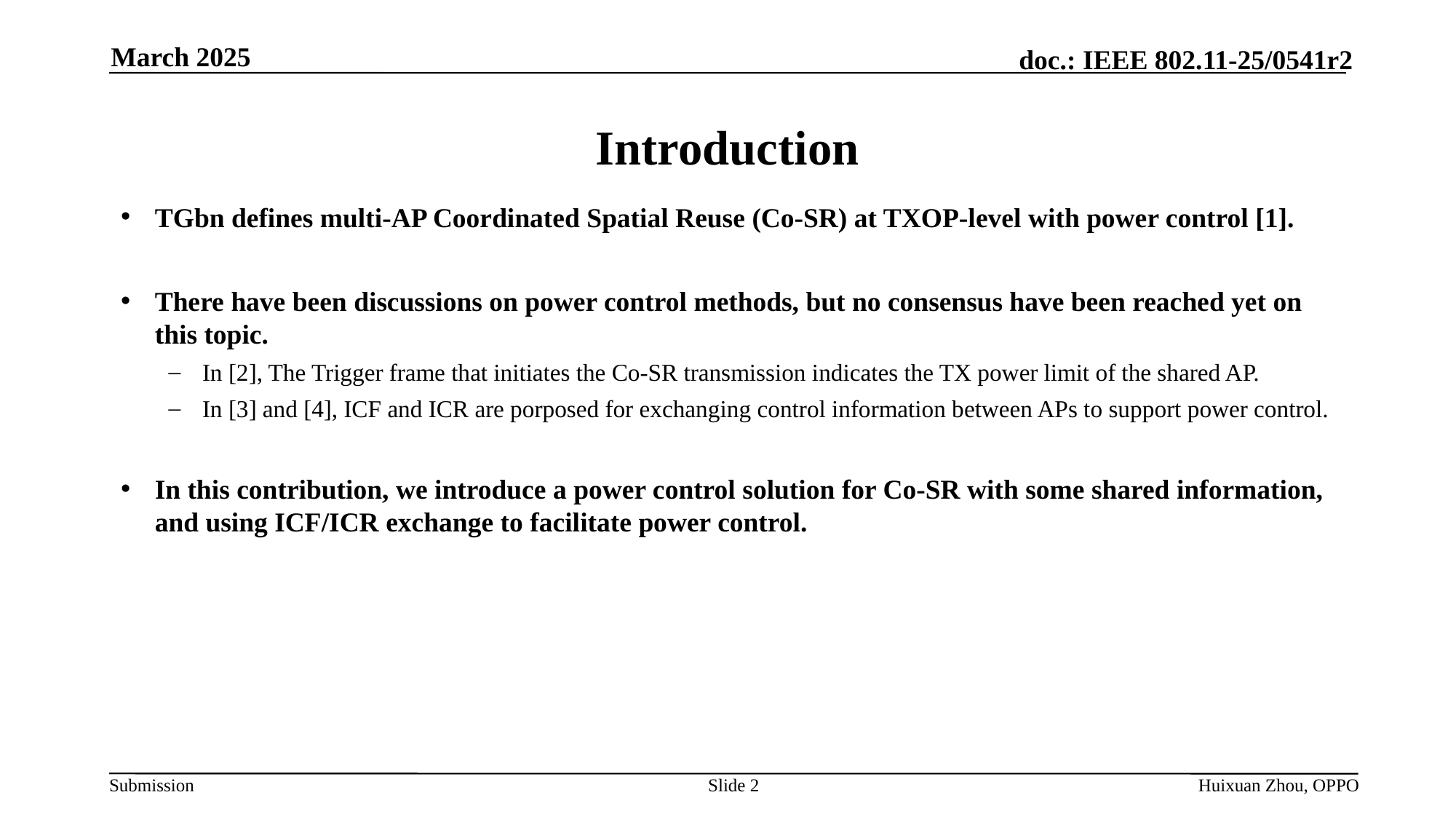

March 2025
# Introduction
TGbn defines multi-AP Coordinated Spatial Reuse (Co-SR) at TXOP-level with power control [1].

There have been discussions on power control methods, but no consensus have been reached yet on this topic.
In [2], The Trigger frame that initiates the Co-SR transmission indicates the TX power limit of the shared AP.
In [3] and [4], ICF and ICR are porposed for exchanging control information between APs to support power control.

In this contribution, we introduce a power control solution for Co-SR with some shared information, and using ICF/ICR exchange to facilitate power control.

Slide 2
Huixuan Zhou, OPPO